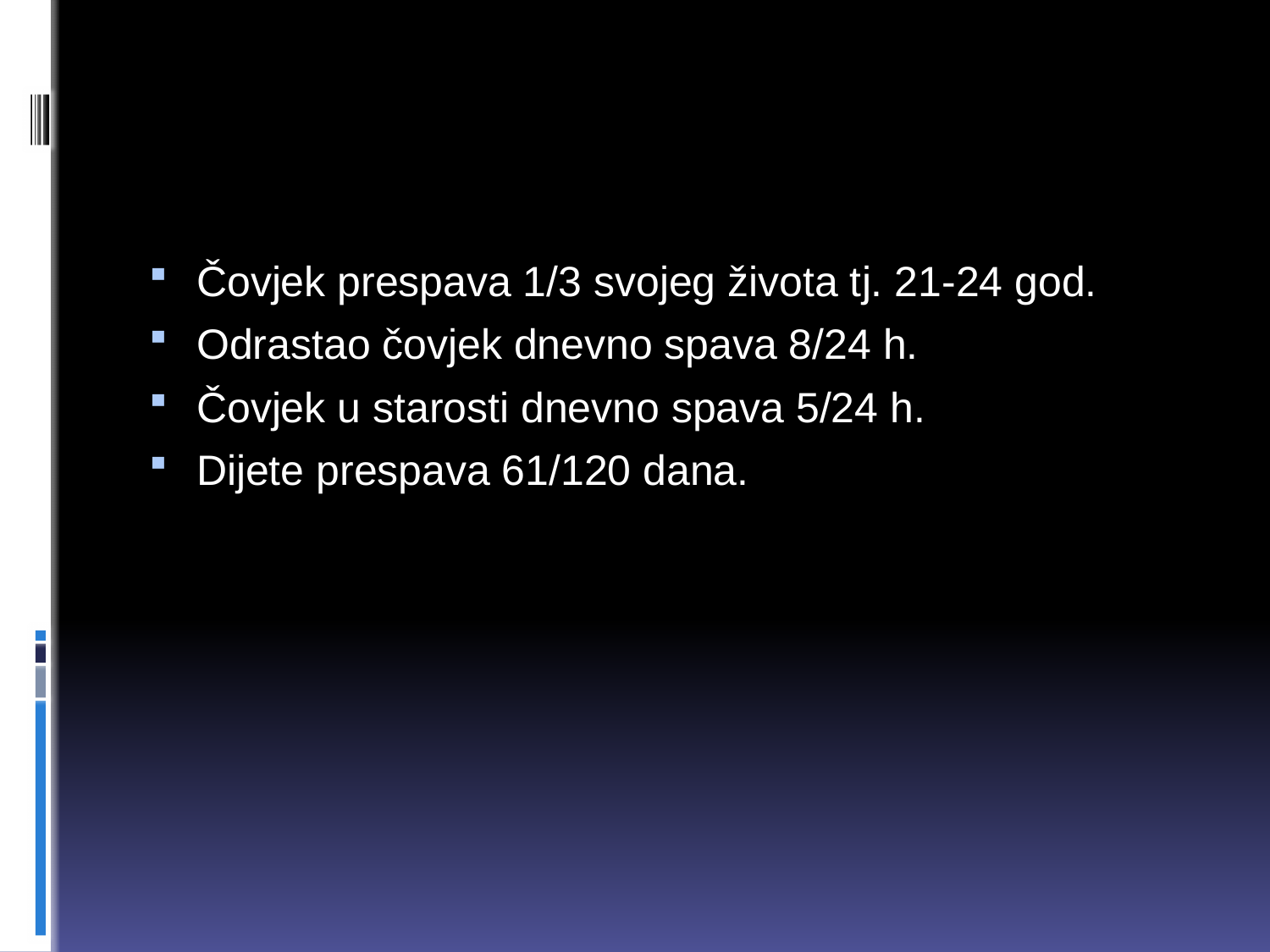

#
Čovjek prespava 1/3 svojeg života tj. 21-24 god.
Odrastao čovjek dnevno spava 8/24 h.
Čovjek u starosti dnevno spava 5/24 h.
Dijete prespava 61/120 dana.